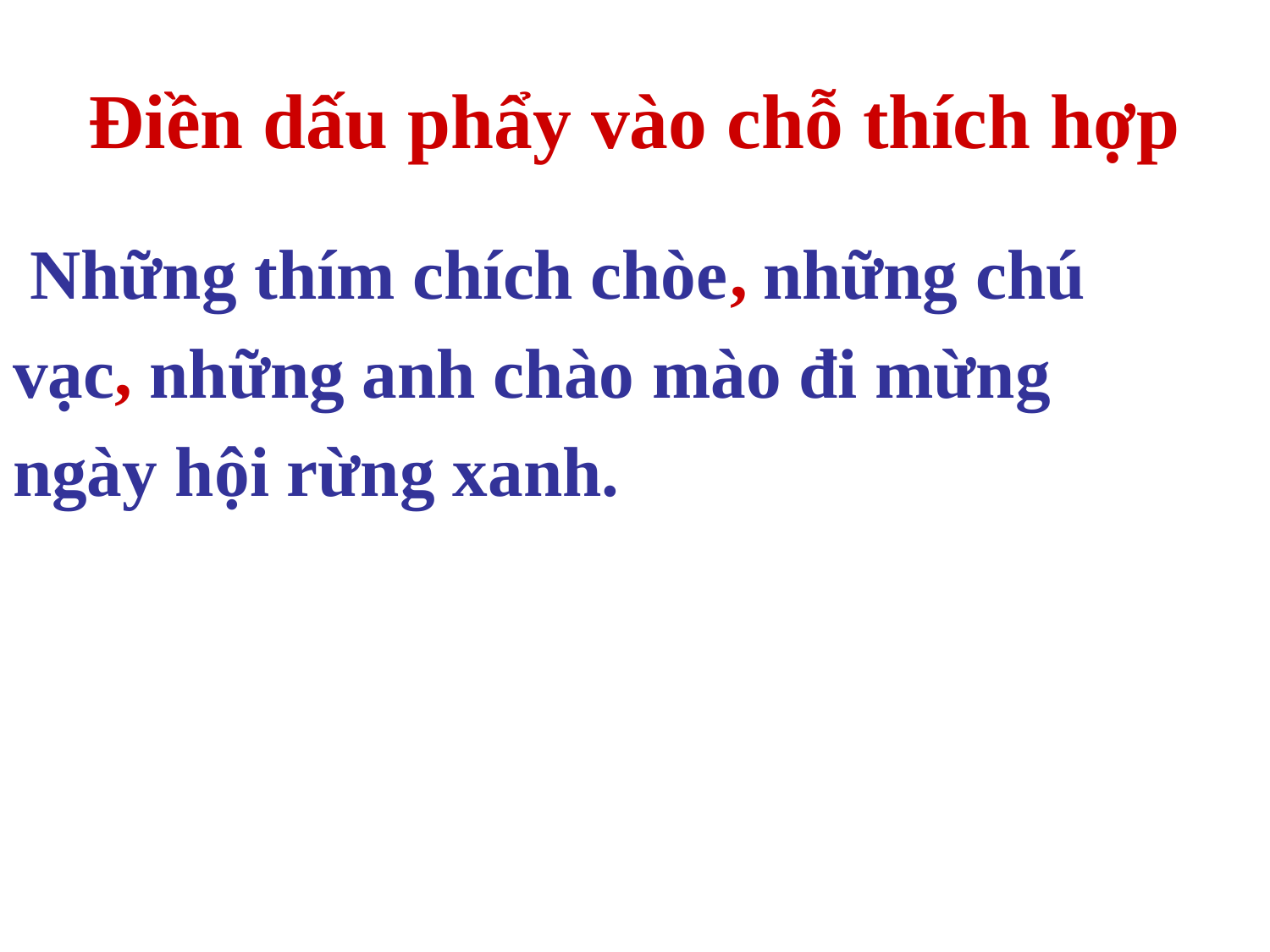

# Điền dấu phẩy vào chỗ thích hợp
,
 Những thím chích chòe  những chú
vạc  những anh chào mào đi mừng
ngày hội rừng xanh.
,